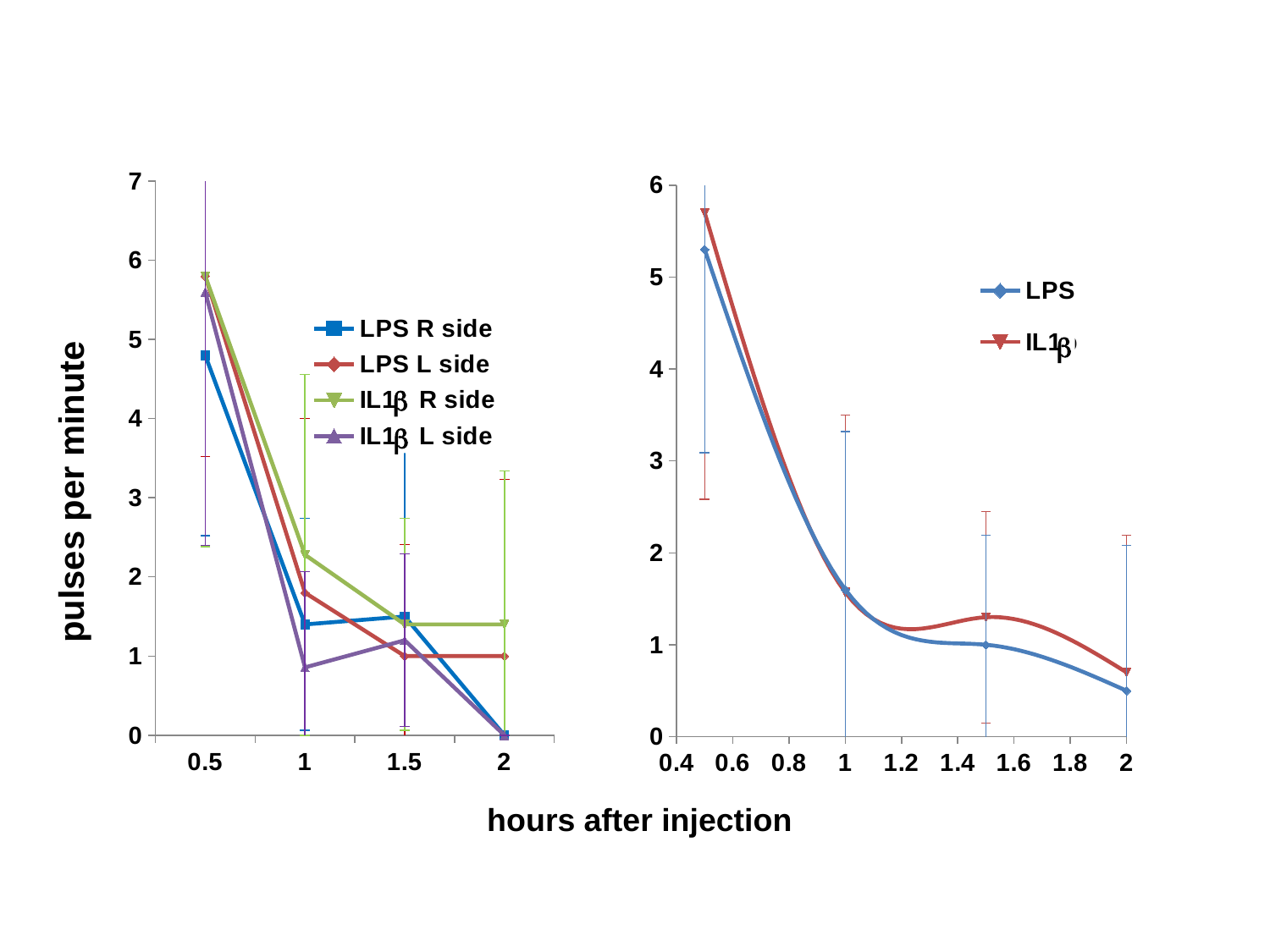

### Chart

| Category | LPS R side | LPS L side | IL1b R side | IL1b L side |
|---|---|---|---|---|
| 0.5 | 4.8 | 5.8 | 5.8 | 5.6 |
| 1 | 1.4 | 1.8 | 2.28 | 0.857 |
| 1.5 | 1.5 | 1.0 | 1.4 | 1.2 |
| 2 | 0.0 | 1.0 | 1.4 | 0.0 |

### Chart

| Category | LPS | IL1b |
|---|---|---|
β

β

β

pulses per minute
hours after injection